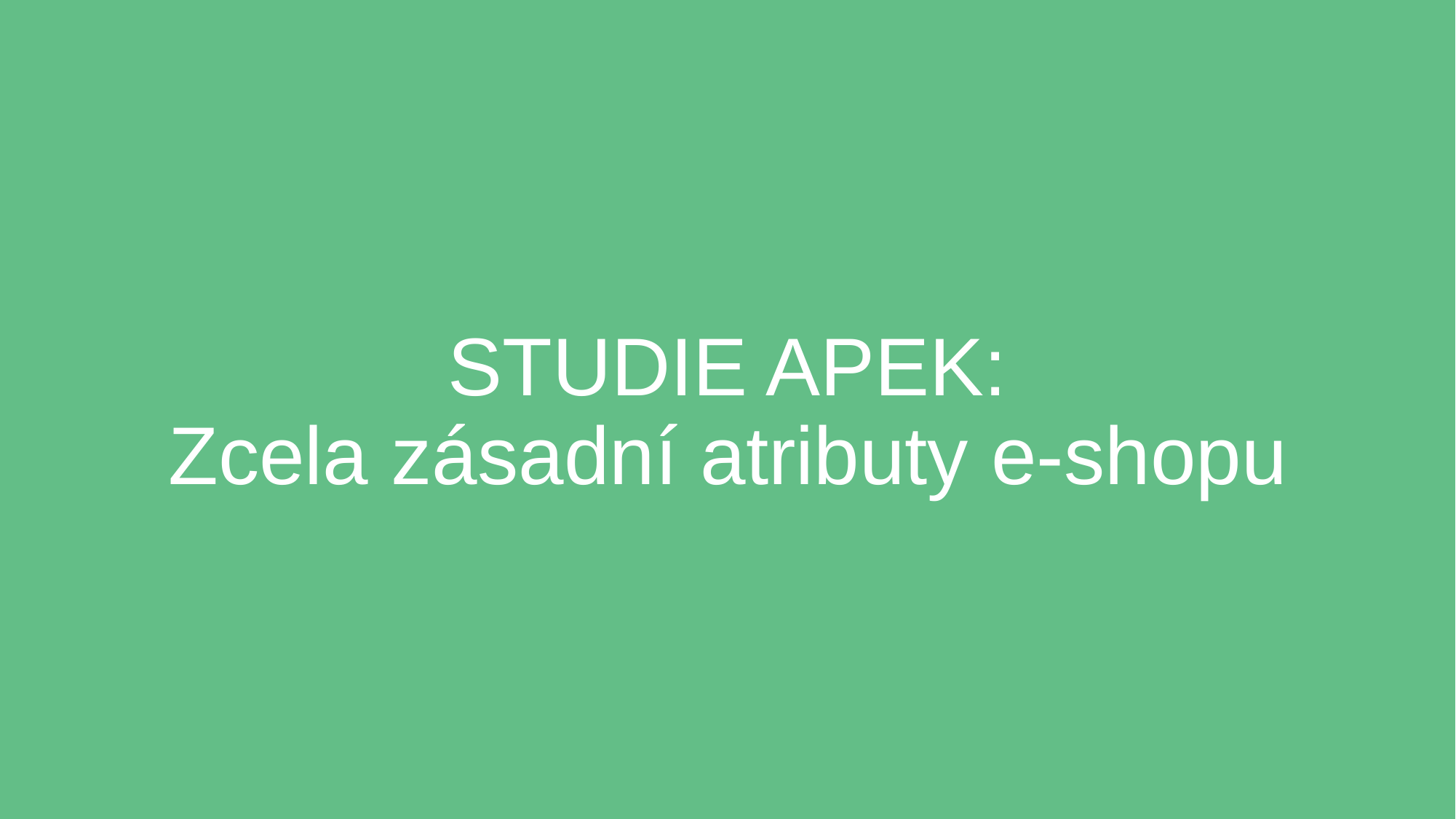

# STUDIE APEK: Zcela zásadní atributy e-shopu